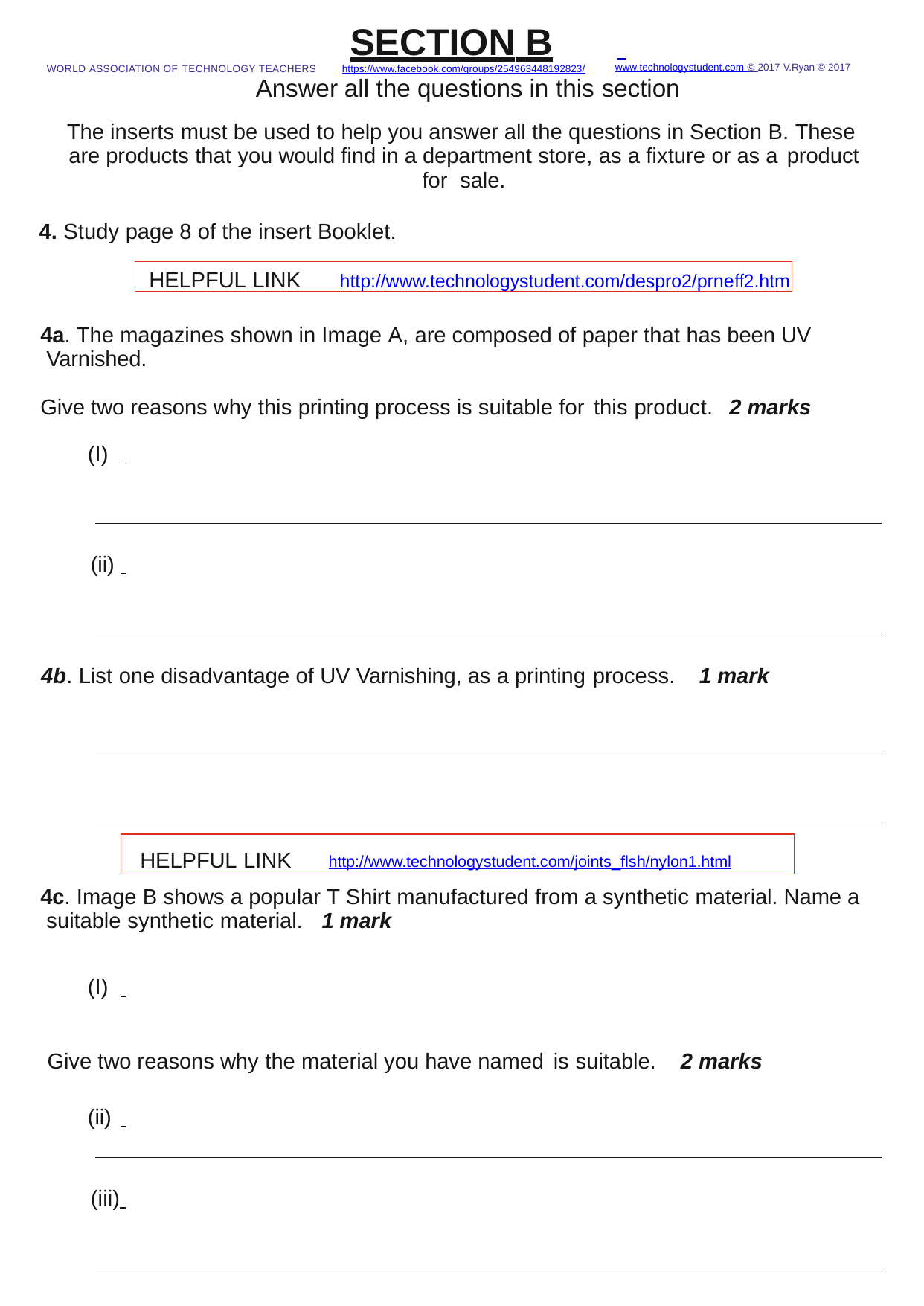

# SECTION B
Answer all the questions in this section
The inserts must be used to help you answer all the questions in Section B. These  are products that you would ﬁnd in a department store, as a ﬁxture or as a product for  sale.
4. Study page 8 of the insert Booklet.
www.technologystudent.com © 2017 V.Ryan © 2017
WORLD ASSOCIATION OF TECHNOLOGY TEACHERS	https://www.facebook.com/groups/254963448192823/
HELPFUL LINK	http://www.technologystudent.com/despro2/prneﬀ2.htm
4a. The magazines shown in Image A, are composed of paper that has been UV  Varnished.
Give two reasons why this printing process is suitable for this product.	2 marks
(I)

(ii)

4b. List one disadvantage of UV Varnishing, as a printing process.
1 mark

HELPFUL LINK	http://www.technologystudent.com/joints_ﬂsh/nylon1.html
4c. Image B shows a popular T Shirt manufactured from a synthetic material. Name a  suitable synthetic material.	1 mark

(I)
Give two reasons why the material you have named is suitable.	2 marks

(ii)

(iii)